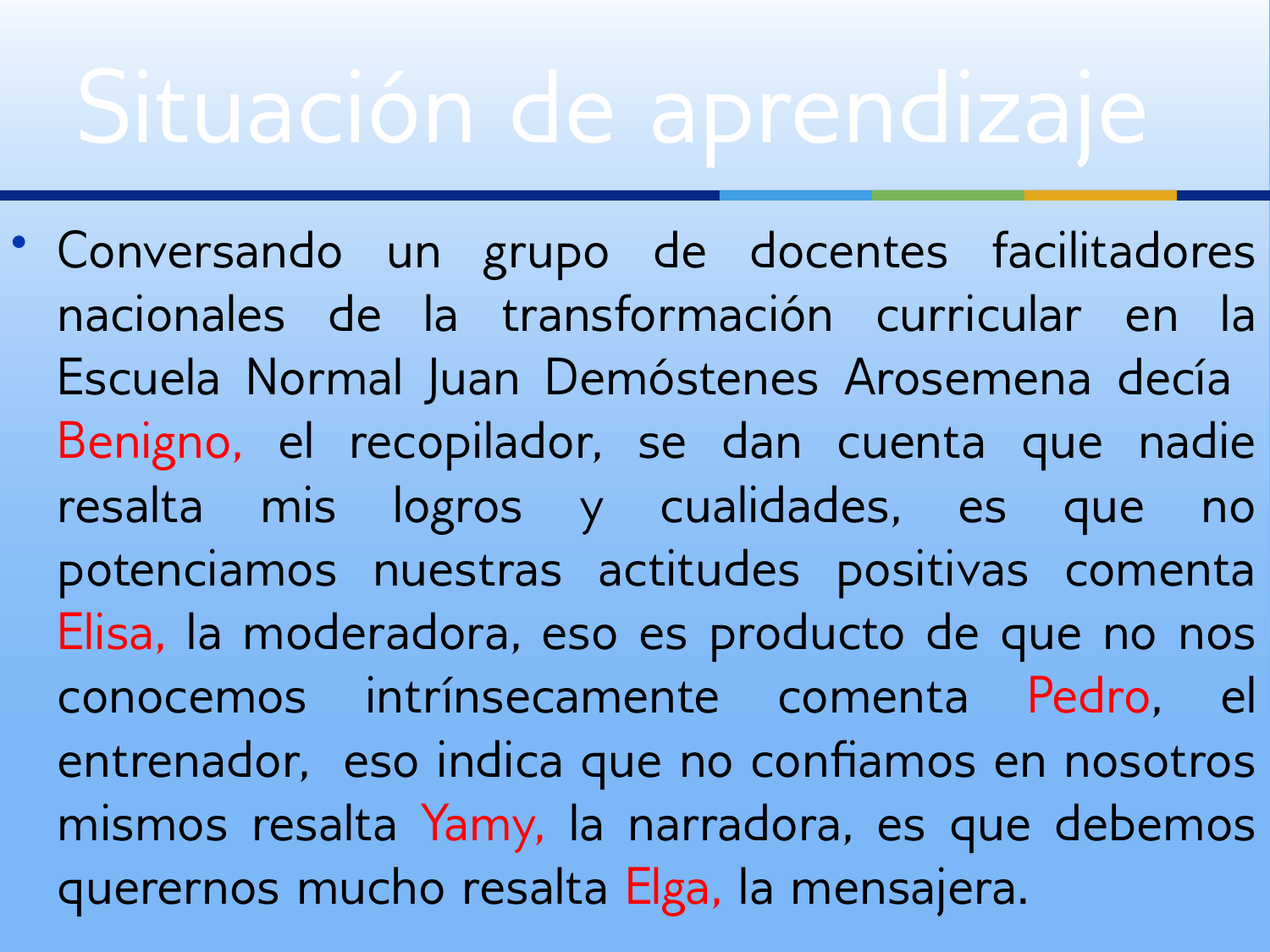

# Situación de aprendizaje
Conversando un grupo de docentes facilitadores nacionales de la transformación curricular en la Escuela Normal Juan Demóstenes Arosemena decía  Benigno, el recopilador, se dan cuenta que nadie resalta mis logros y cualidades, es que no potenciamos nuestras actitudes positivas comenta Elisa, la moderadora, eso es producto de que no nos conocemos intrínsecamente comenta Pedro, el entrenador,  eso indica que no confiamos en nosotros mismos resalta Yamy, la narradora, es que debemos querernos mucho resalta Elga, la mensajera.